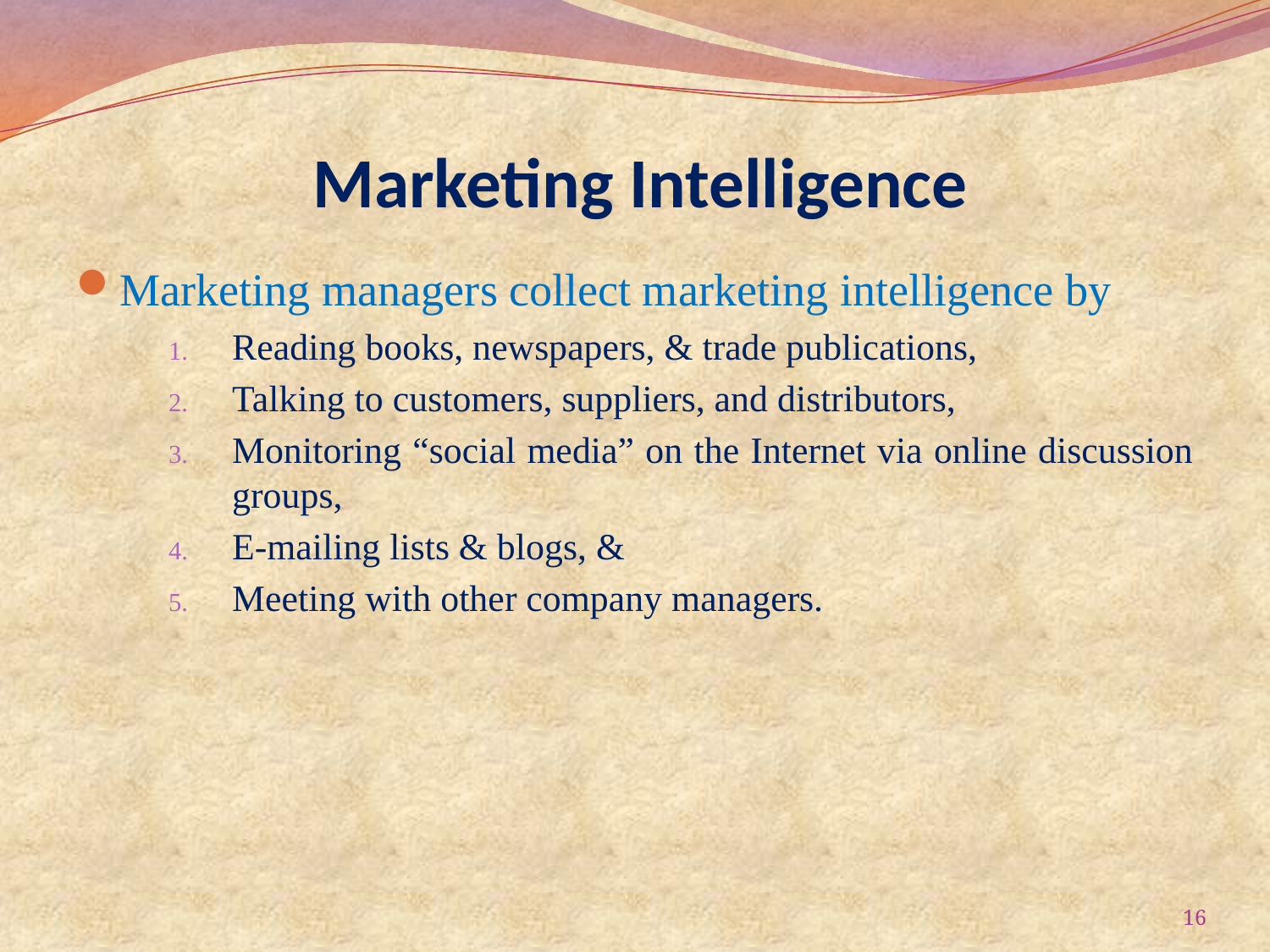

# Marketing Intelligence
Marketing managers collect marketing intelligence by
Reading books, newspapers, & trade publications,
Talking to customers, suppliers, and distributors,
Monitoring “social media” on the Internet via online discussion groups,
E-mailing lists & blogs, &
Meeting with other company managers.
16